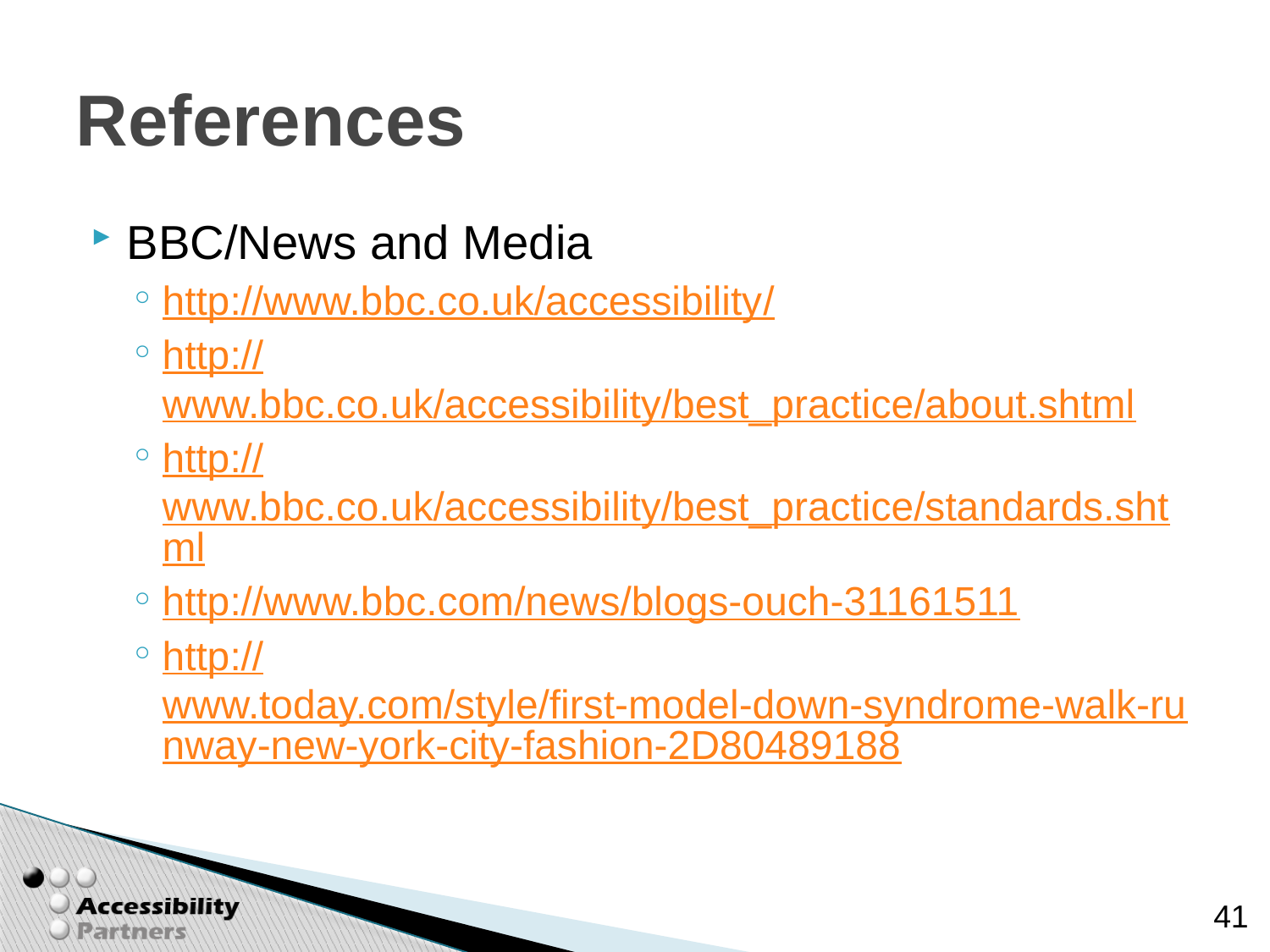

# References
BBC/News and Media
http://www.bbc.co.uk/accessibility/
http://www.bbc.co.uk/accessibility/best_practice/about.shtml
http://www.bbc.co.uk/accessibility/best_practice/standards.shtml
http://www.bbc.com/news/blogs-ouch-31161511
http://www.today.com/style/first-model-down-syndrome-walk-runway-new-york-city-fashion-2D80489188

41